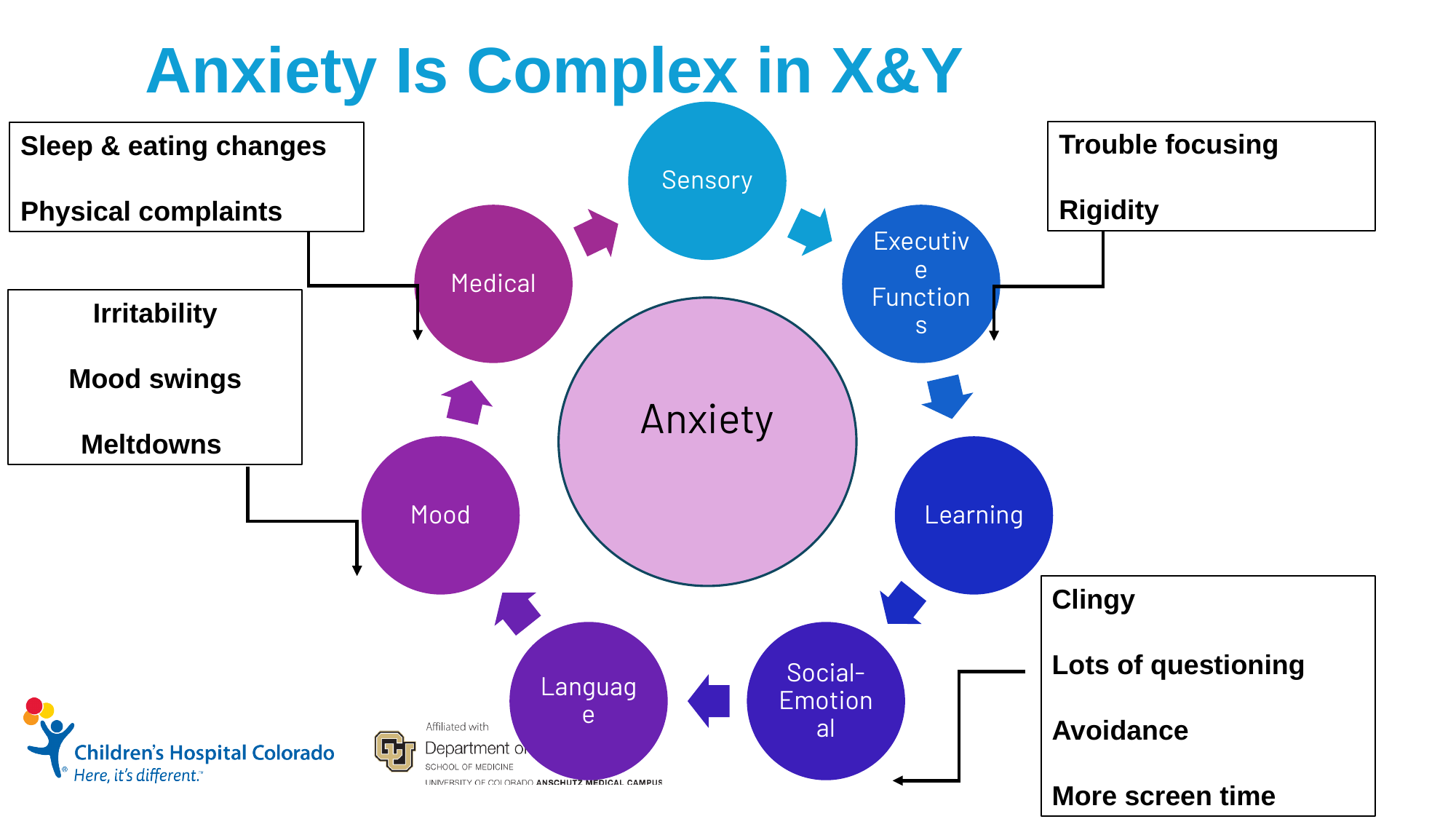

Anxiety Is Complex in X&Y
Sensory

Executive Functions

Learning

Social-Emotional

Language

Mood

Medical

Trouble focusing

Rigidity
Sleep & eating changes

Physical complaints
Irritability

Mood swings

Meltdowns
Anxiety

Clingy

Lots of questioning

Avoidance

More screen time